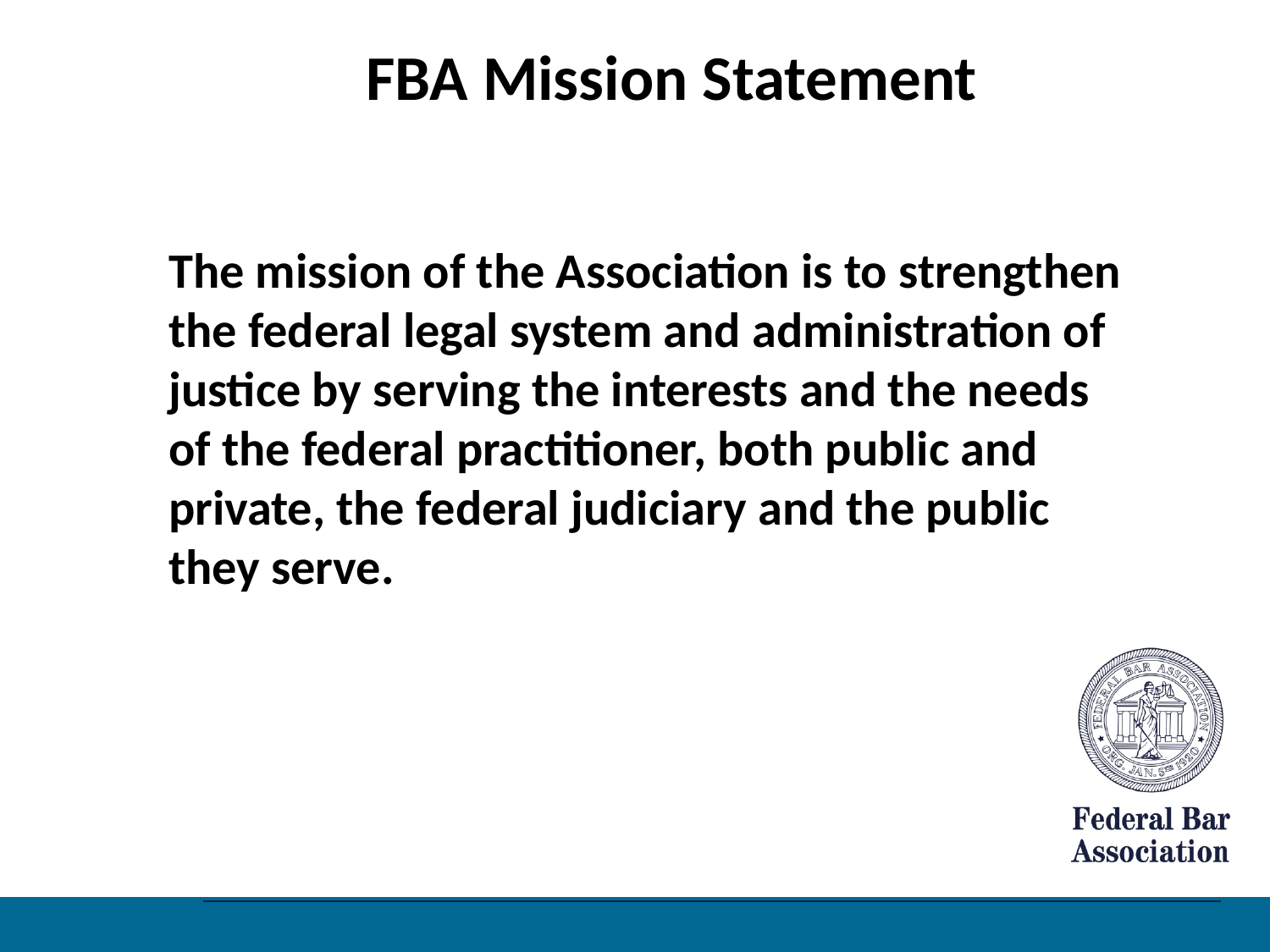

The mission of the Association is to strengthen the federal legal system and administration of justice by serving the interests and the needs of the federal practitioner, both public and private, the federal judiciary and the public they serve.

FBA Mission Statement